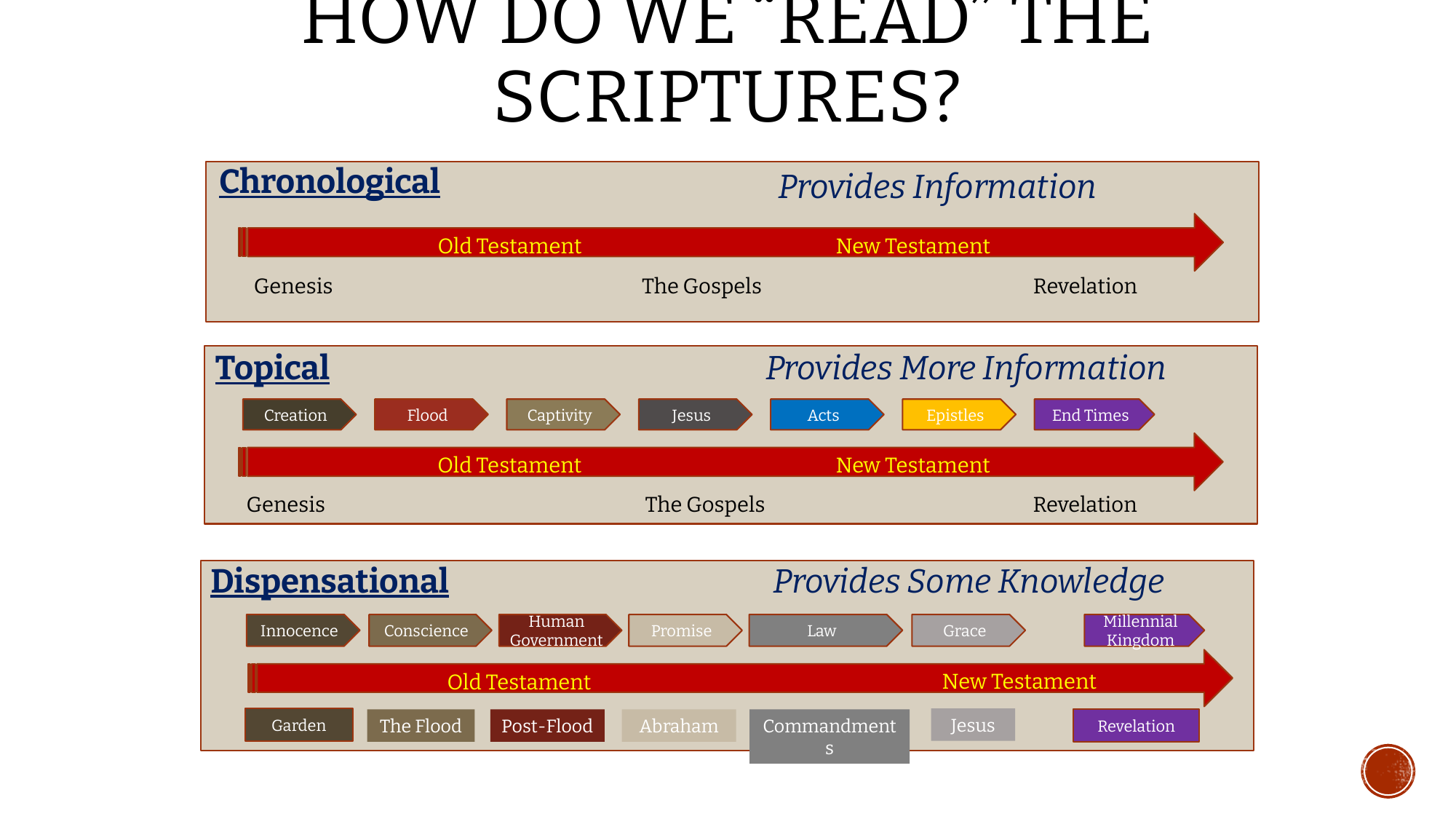

# How do We “read” the Scriptures?
Chronological

New Testament
Old Testament
Genesis
The Gospels
Revelation
Provides Information
Topical

Creation
Flood
Captivity
Jesus
Acts
Epistles
End Times

New Testament
Old Testament
Genesis
The Gospels
Revelation
Provides More Information
Dispensational

Innocence
Conscience
Human
Government
Promise
Law
Grace
Millennial Kingdom

New Testament
Old Testament
Jesus
Garden
The Flood
Post-Flood
Abraham
Commandments
Revelation
Provides Some Knowledge